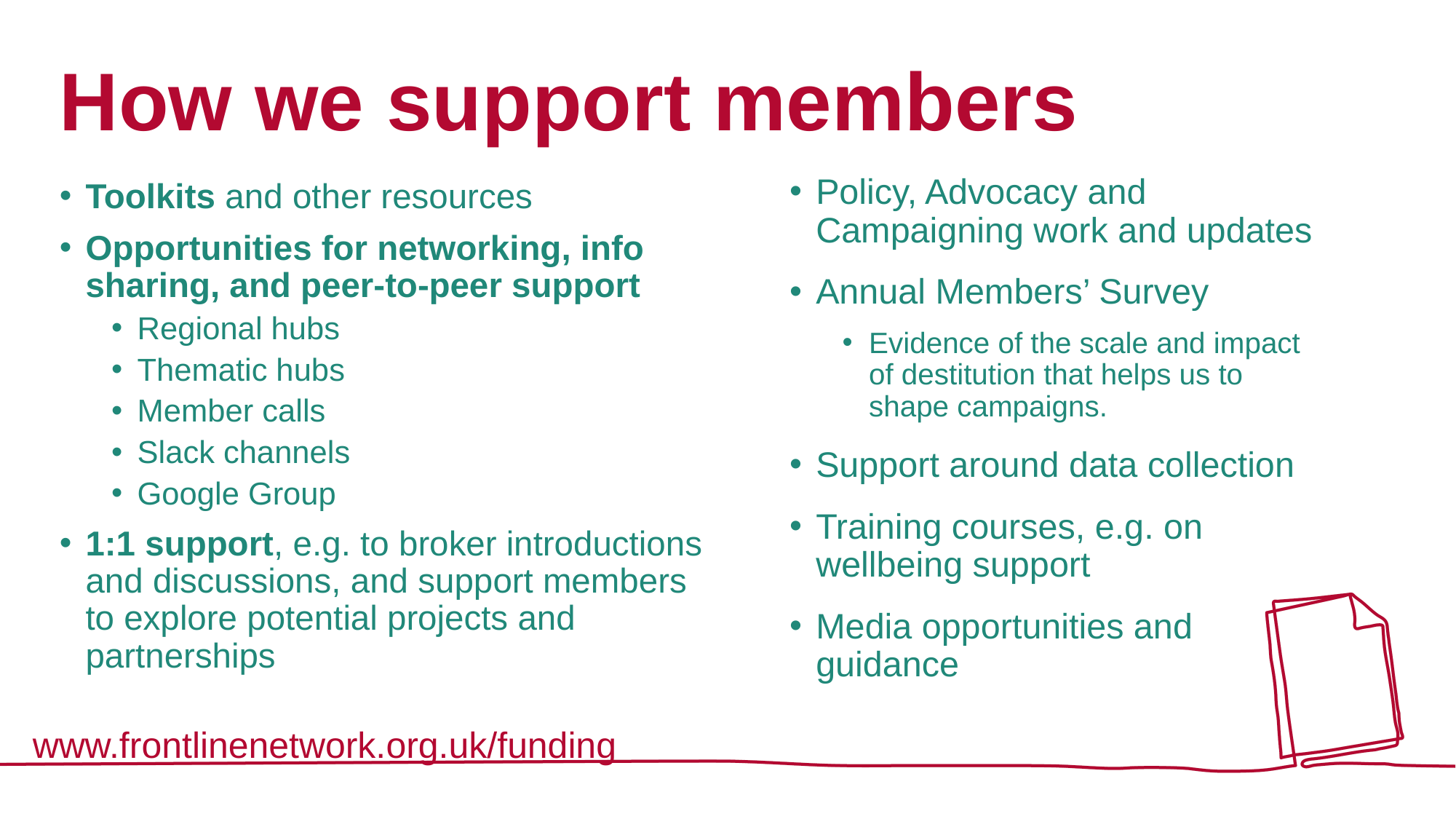

# How we support members
Policy, Advocacy and Campaigning work and updates
Annual Members’ Survey
Evidence of the scale and impact of destitution that helps us to shape campaigns.
Support around data collection
Training courses, e.g. on wellbeing support
Media opportunities and guidance

Toolkits and other resources
Opportunities for networking, info sharing, and peer-to-peer support
Regional hubs
Thematic hubs
Member calls
Slack channels
Google Group
1:1 support, e.g. to broker introductions and discussions, and support members to explore potential projects and partnerships